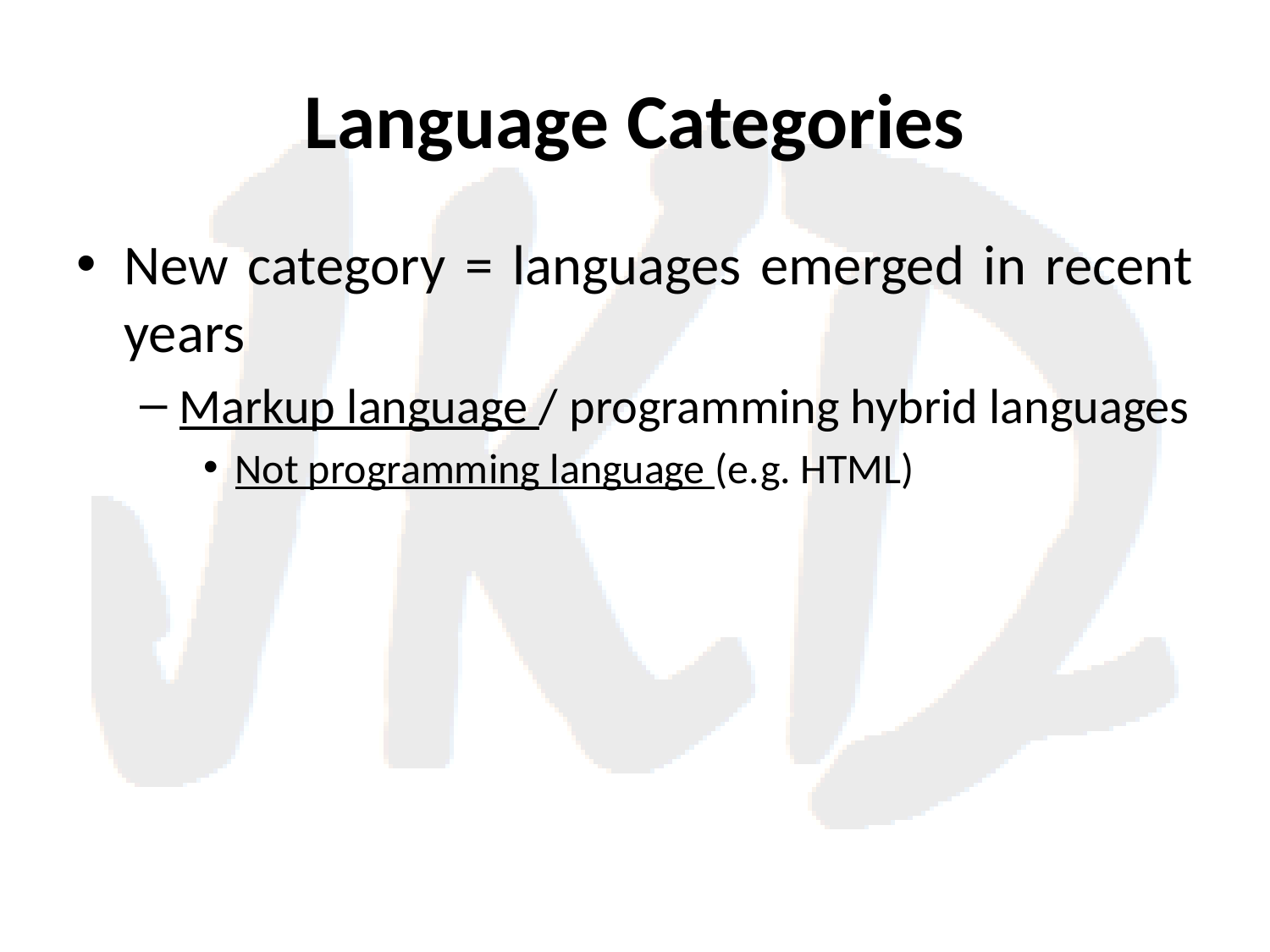

# Language Categories
New category = languages emerged in recent years
Markup language / programming hybrid languages
Not programming language (e.g. HTML)